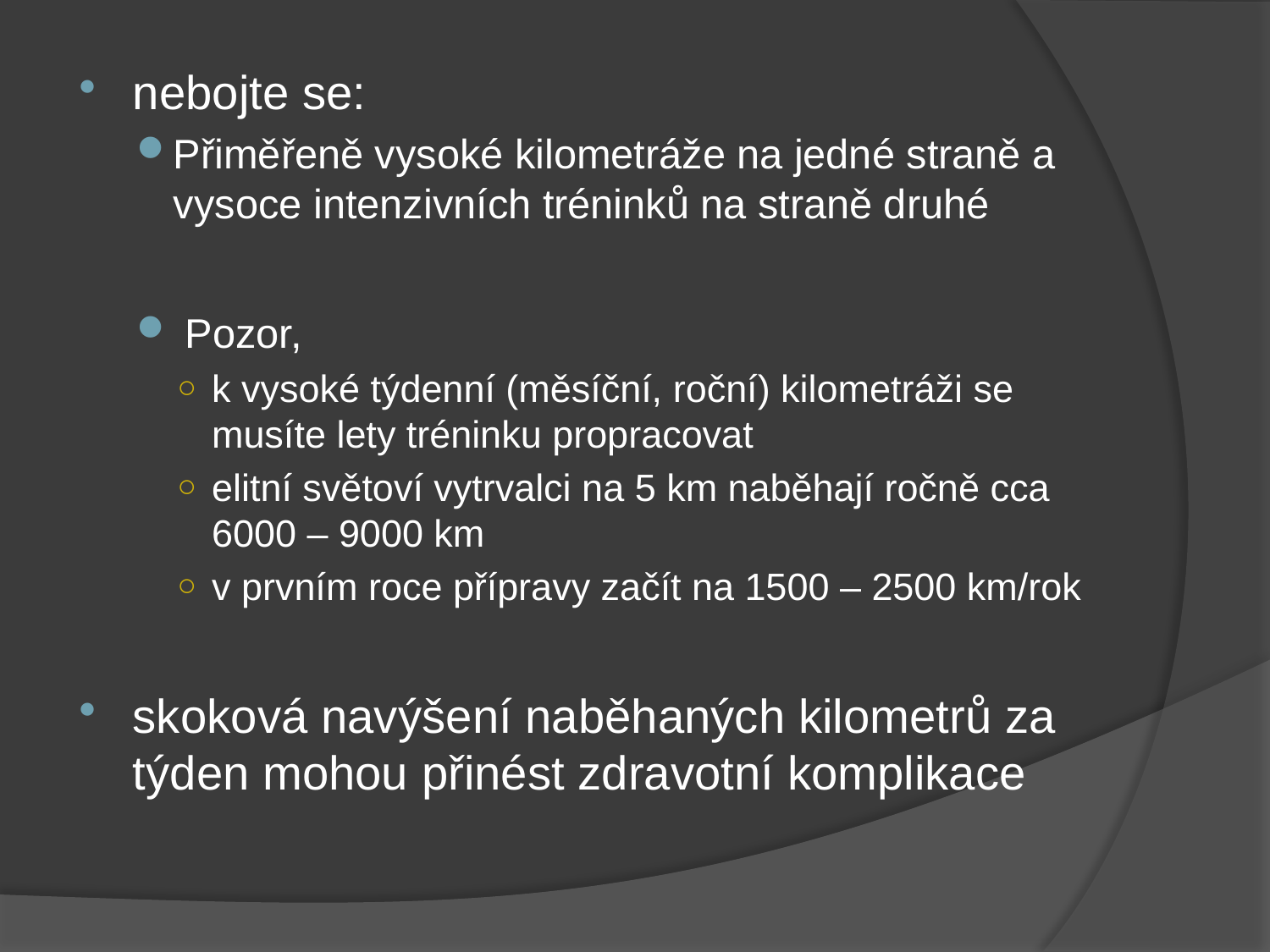

nebojte se:
Přiměřeně vysoké kilometráže na jedné straně a vysoce intenzivních tréninků na straně druhé

 Pozor,
k vysoké týdenní (měsíční, roční) kilometráži se musíte lety tréninku propracovat
elitní světoví vytrvalci na 5 km naběhají ročně cca 6000 – 9000 km
v prvním roce přípravy začít na 1500 – 2500 km/rok

skoková navýšení naběhaných kilometrů za týden mohou přinést zdravotní komplikace